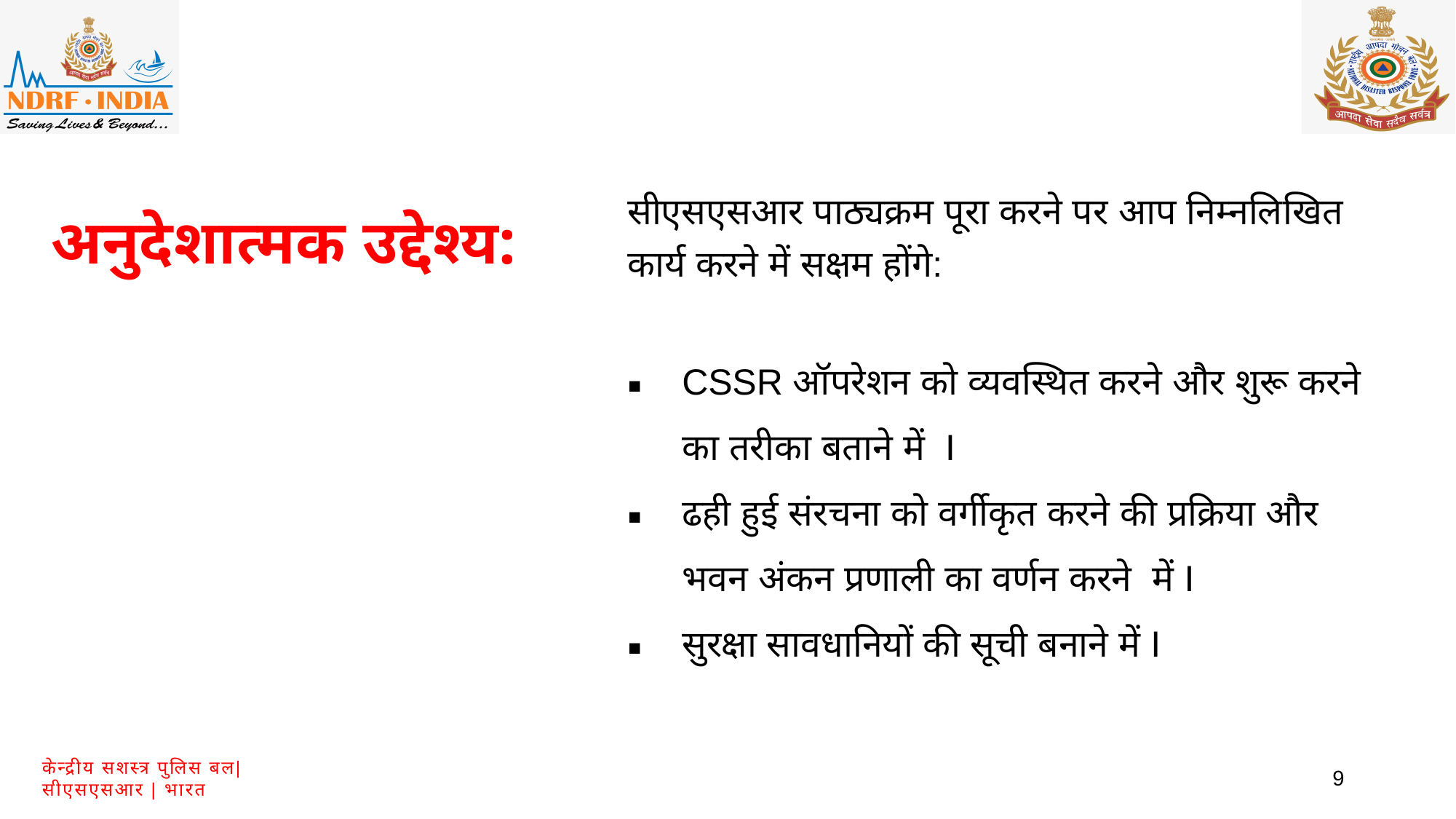

सीएसएसआर पाठ्यक्रम पूरा करने पर आप निम्नलिखित कार्य करने में सक्षम होंगे:

CSSR ऑपरेशन को व्यवस्थित करने और शुरू करने का तरीका बताने में  I
ढही हुई संरचना को वर्गीकृत करने की प्रक्रिया और भवन अंकन प्रणाली का वर्णन करने  में I
सुरक्षा सावधानियों की सूची बनाने में I

अनुदेशात्मक उद्देश्य:
9